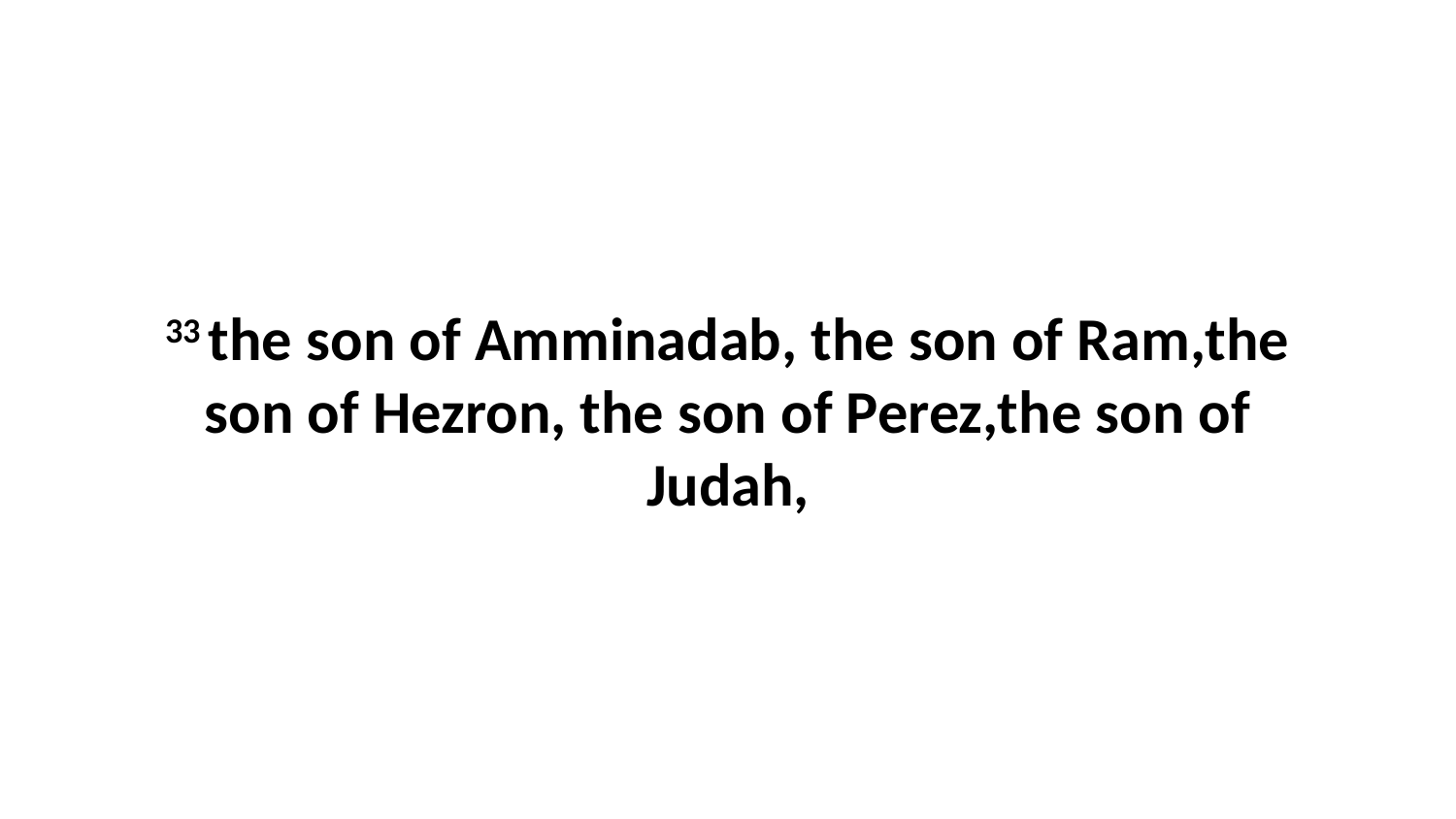

33 the son of Amminadab, the son of Ram,the son of Hezron, the son of Perez,the son of Judah,